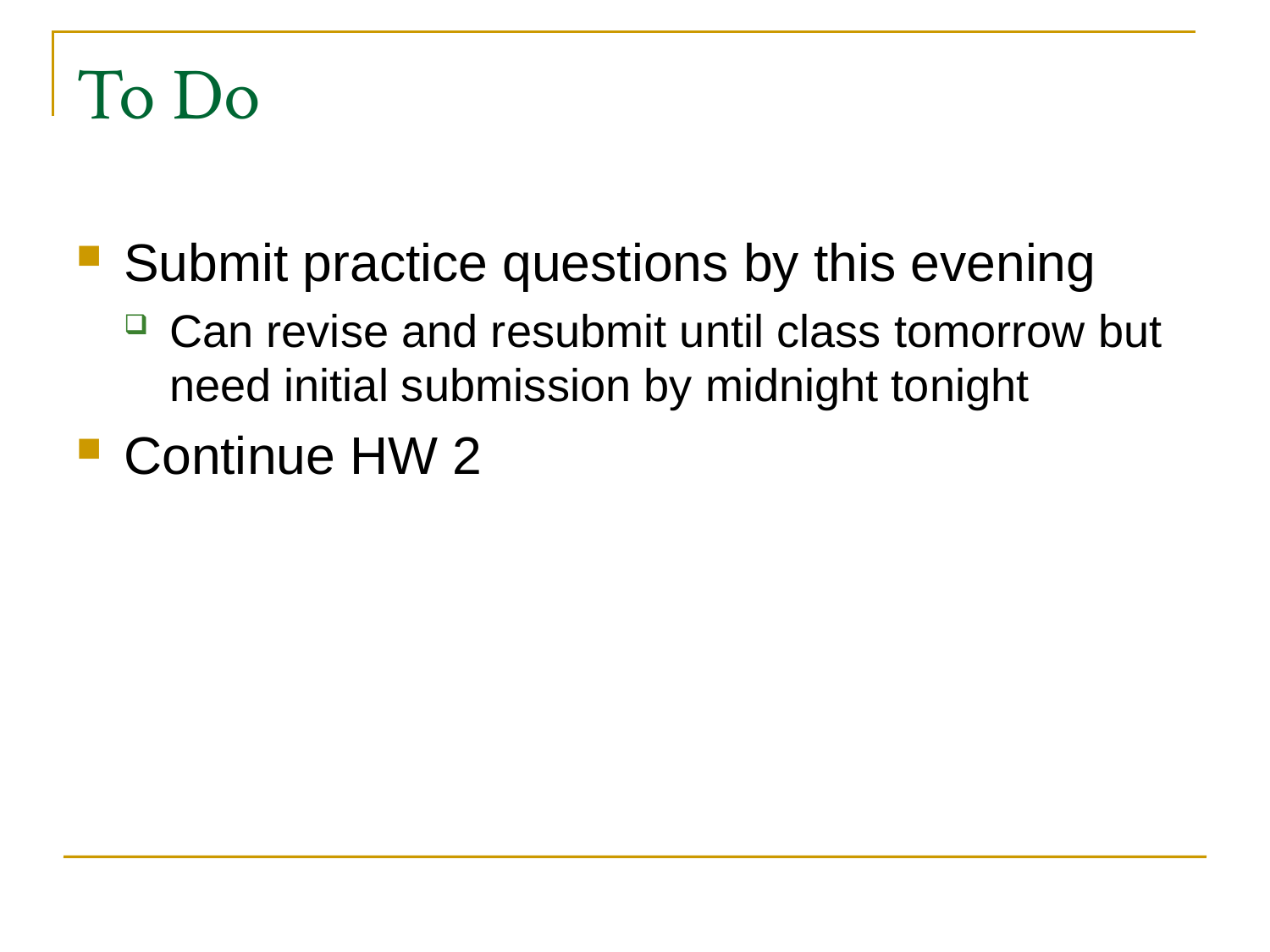

# To Do
Submit practice questions by this evening
Can revise and resubmit until class tomorrow but need initial submission by midnight tonight
Continue HW 2